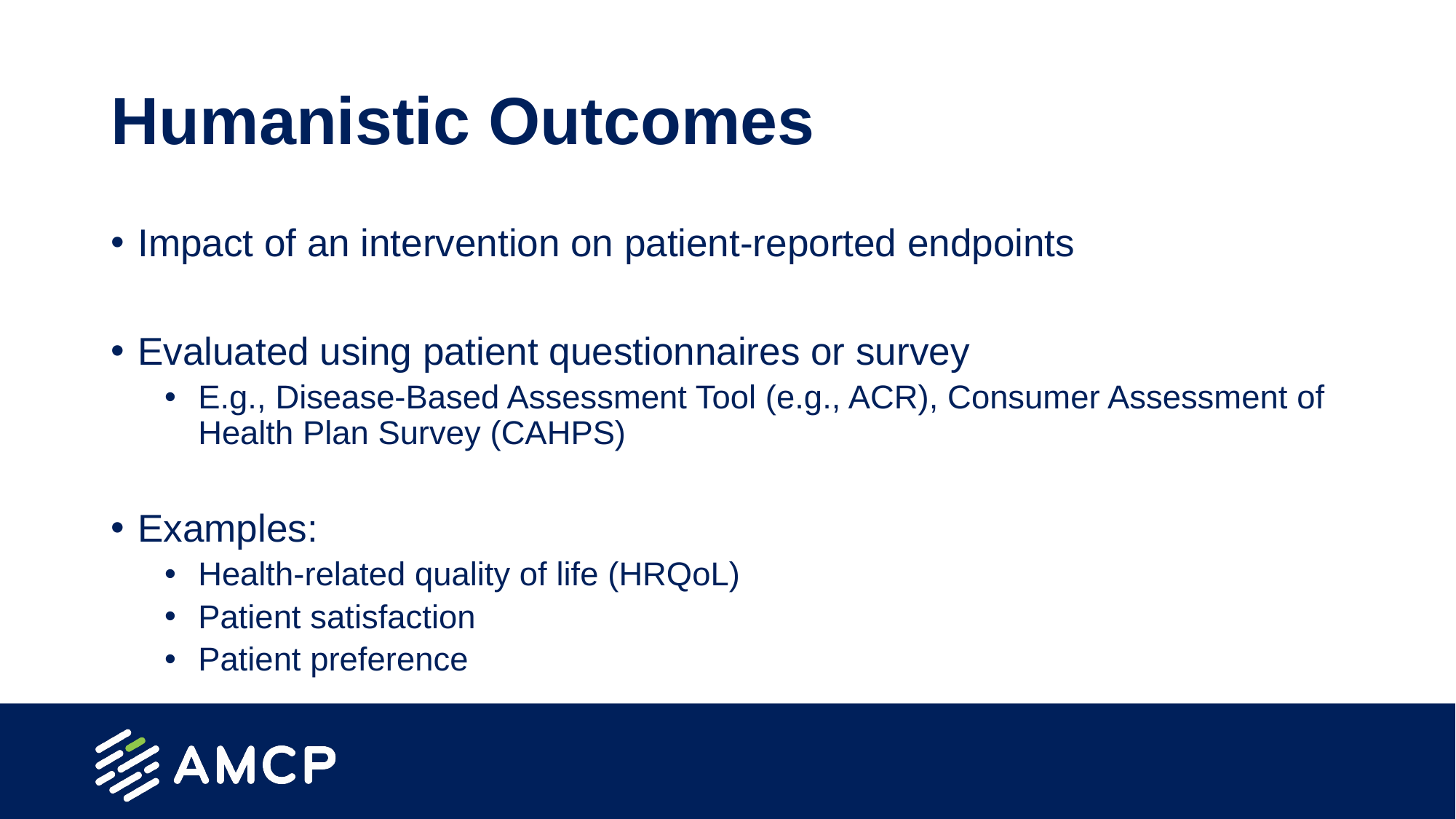

# Humanistic Outcomes
Impact of an intervention on patient-reported endpoints

Evaluated using patient questionnaires or survey
E.g., Disease-Based Assessment Tool (e.g., ACR), Consumer Assessment of Health Plan Survey (CAHPS)

Examples:
Health-related quality of life (HRQoL)
Patient satisfaction
Patient preference